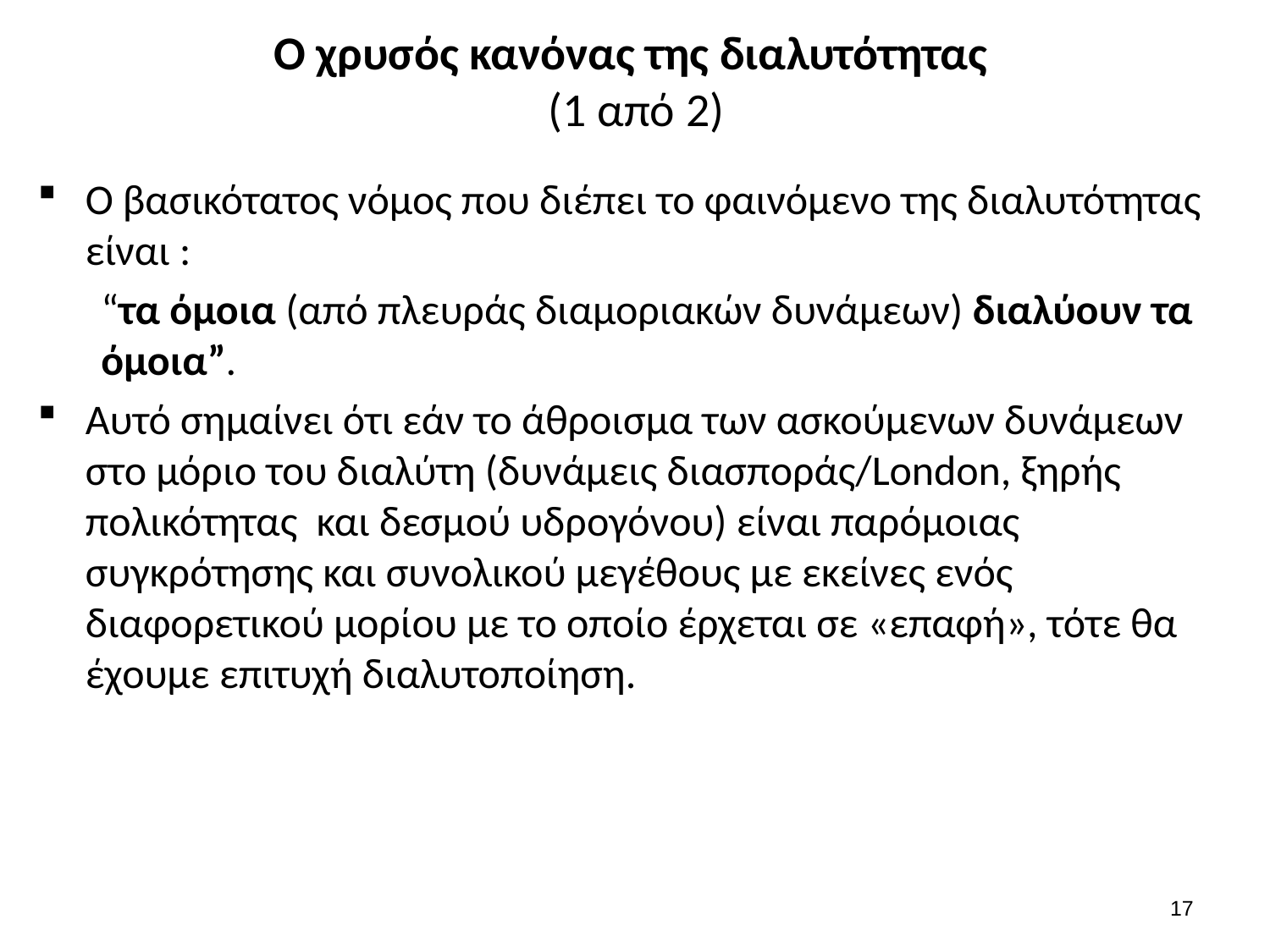

# Ο χρυσός κανόνας της διαλυτότητας (1 από 2)
Ο βασικότατος νόμος που διέπει το φαινόμενο της διαλυτότητας είναι :
“τα όμοια (από πλευράς διαμοριακών δυνάμεων) διαλύουν τα όμοια”.
Αυτό σημαίνει ότι εάν το άθροισμα των ασκούμενων δυνάμεων στο μόριο του διαλύτη (δυνάμεις διασποράς/London, ξηρής πολικότητας  και δεσμού υδρογόνου) είναι παρόμοιας συγκρότησης και συνολικού μεγέθους με εκείνες ενός διαφορετικού μορίου με το οποίο έρχεται σε «επαφή», τότε θα έχουμε επιτυχή διαλυτοποίηση.

17